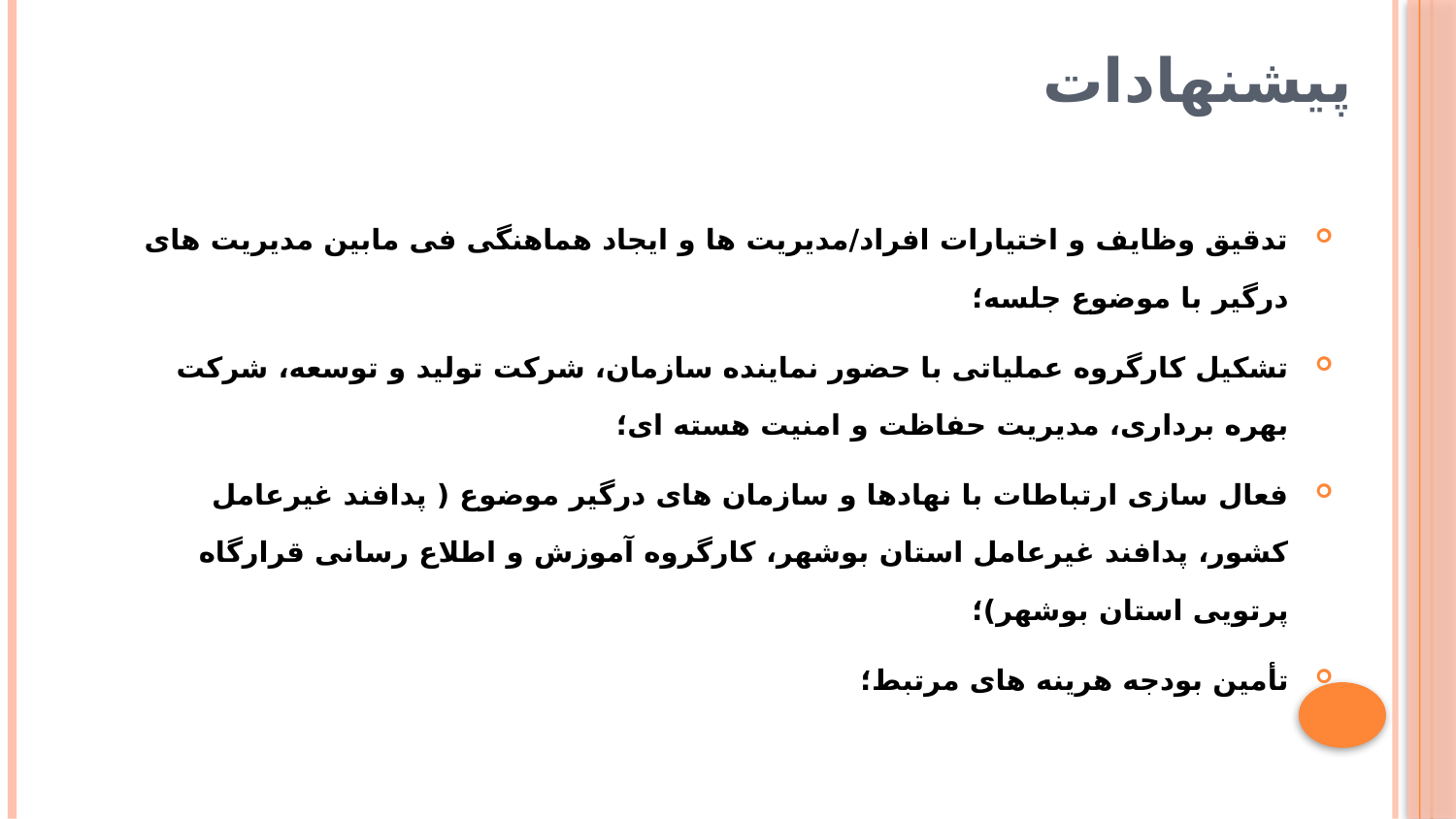

# پیشنهادات
تدقیق وظایف و اختیارات افراد/مدیریت ها و ایجاد هماهنگی فی مابین مدیریت های درگیر با موضوع جلسه؛
تشکیل کارگروه عملیاتی با حضور نماینده سازمان، شرکت تولید و توسعه، شرکت بهره برداری، مدیریت حفاظت و امنیت هسته ای؛
فعال سازی ارتباطات با نهادها و سازمان های درگیر موضوع ( پدافند غیرعامل کشور، پدافند غیرعامل استان بوشهر، کارگروه آموزش و اطلاع رسانی قرارگاه پرتویی استان بوشهر)؛
تأمین بودجه هرینه های مرتبط؛